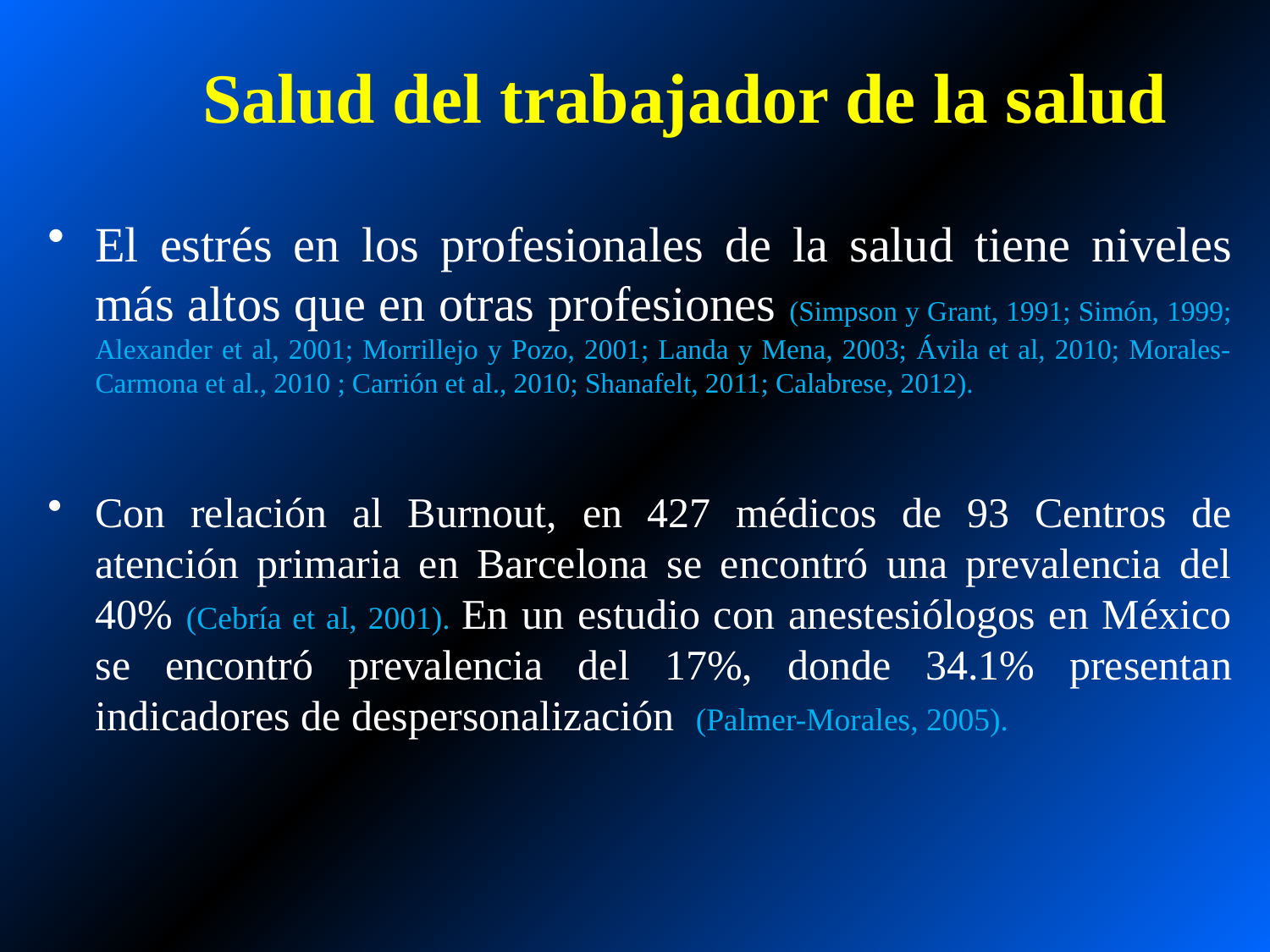

# Salud del trabajador de la salud
El estrés en los profesionales de la salud tiene niveles más altos que en otras profesiones (Simpson y Grant, 1991; Simón, 1999; Alexander et al, 2001; Morrillejo y Pozo, 2001; Landa y Mena, 2003; Ávila et al, 2010; Morales-Carmona et al., 2010 ; Carrión et al., 2010; Shanafelt, 2011; Calabrese, 2012).

Con relación al Burnout, en 427 médicos de 93 Centros de atención primaria en Barcelona se encontró una prevalencia del 40% (Cebría et al, 2001). En un estudio con anestesiólogos en México se encontró prevalencia del 17%, donde 34.1% presentan indicadores de despersonalización  (Palmer-Morales, 2005).